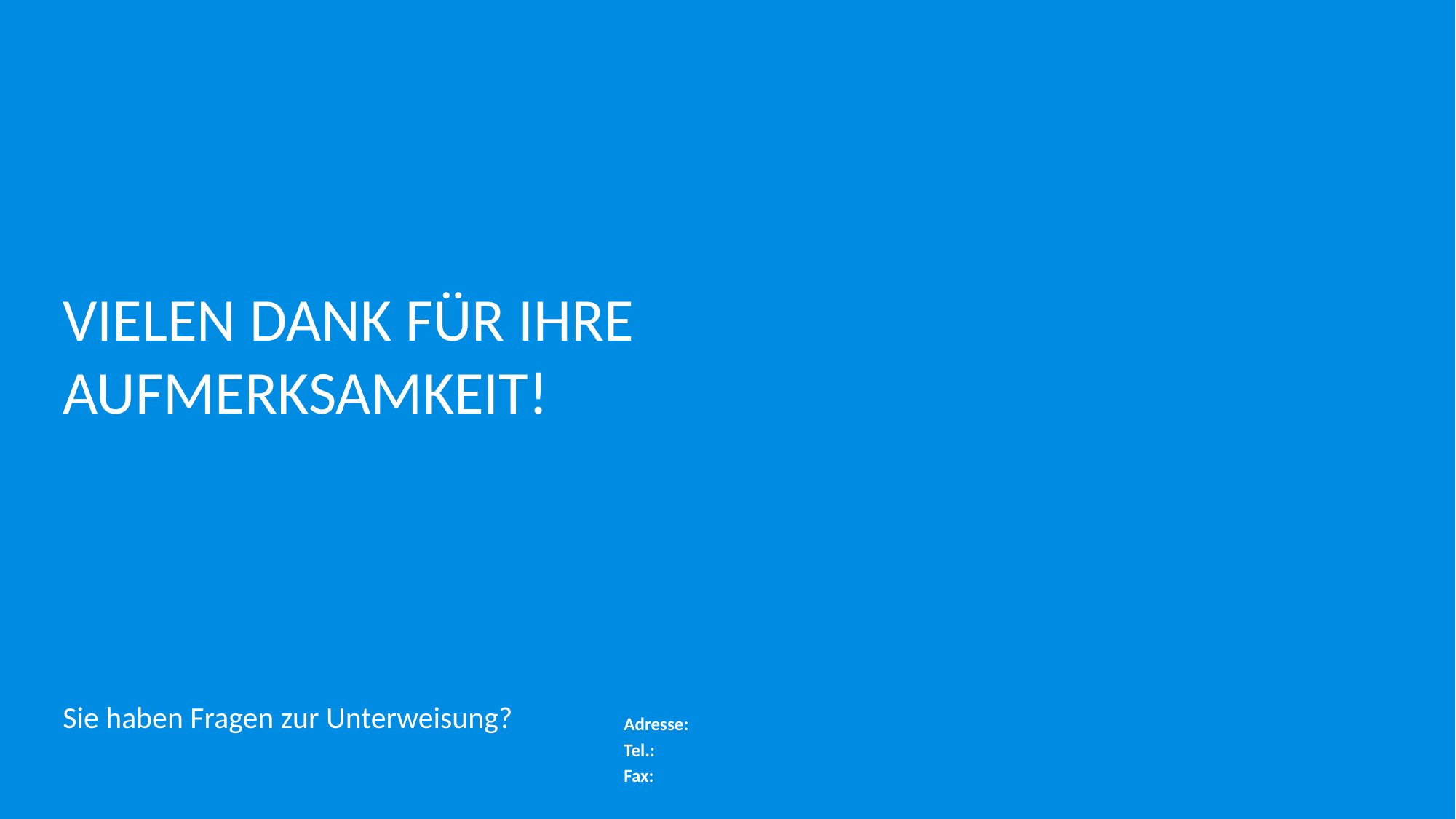

# Vielen dank für ihre Aufmerksamkeit!

10